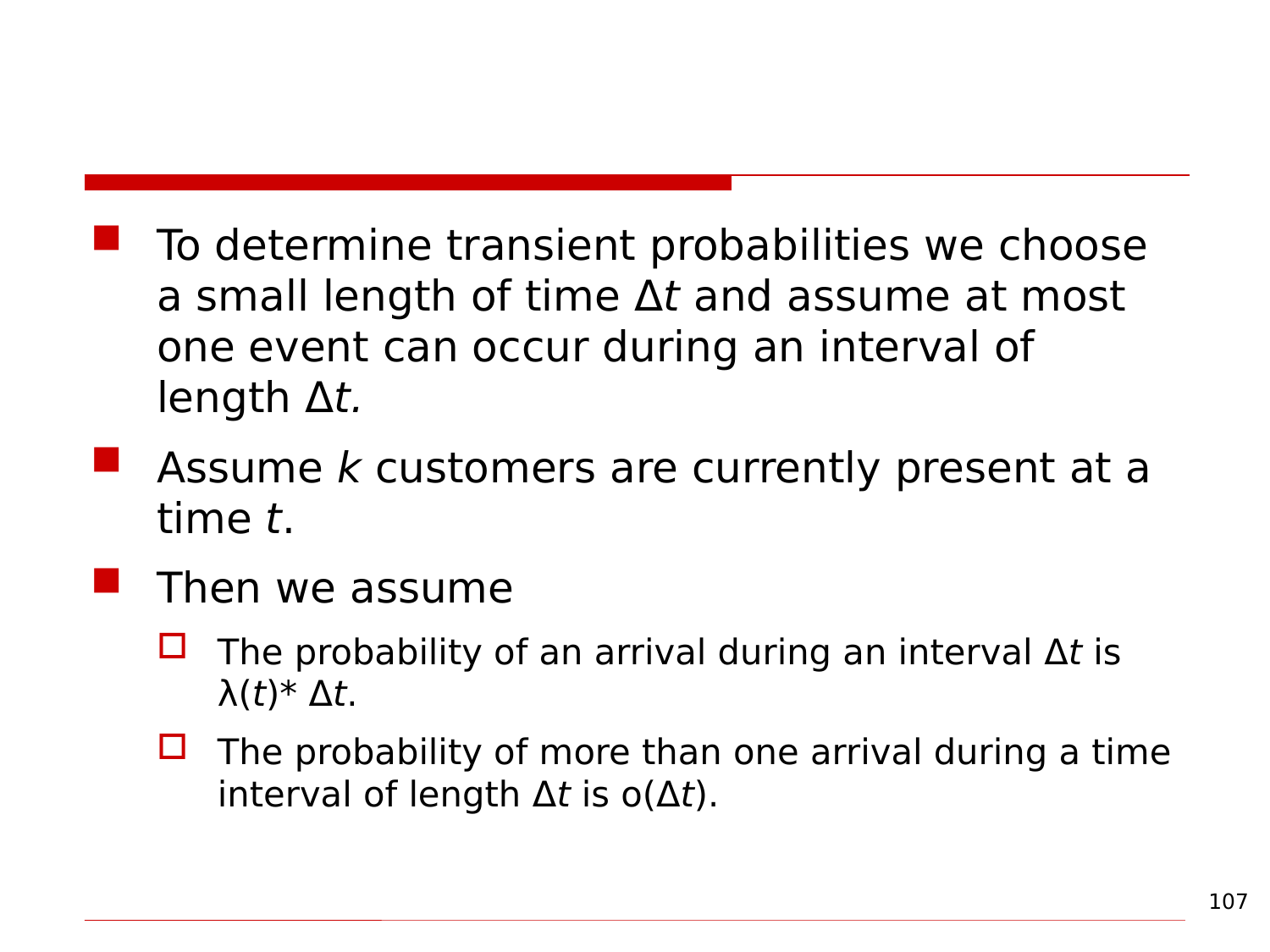

#
To determine transient probabilities we choose a small length of time Δt and assume at most one event can occur during an interval of length Δt.
Assume k customers are currently present at a time t.
Then we assume
The probability of an arrival during an interval Δt is λ(t)* Δt.
The probability of more than one arrival during a time interval of length Δt is o(Δt).